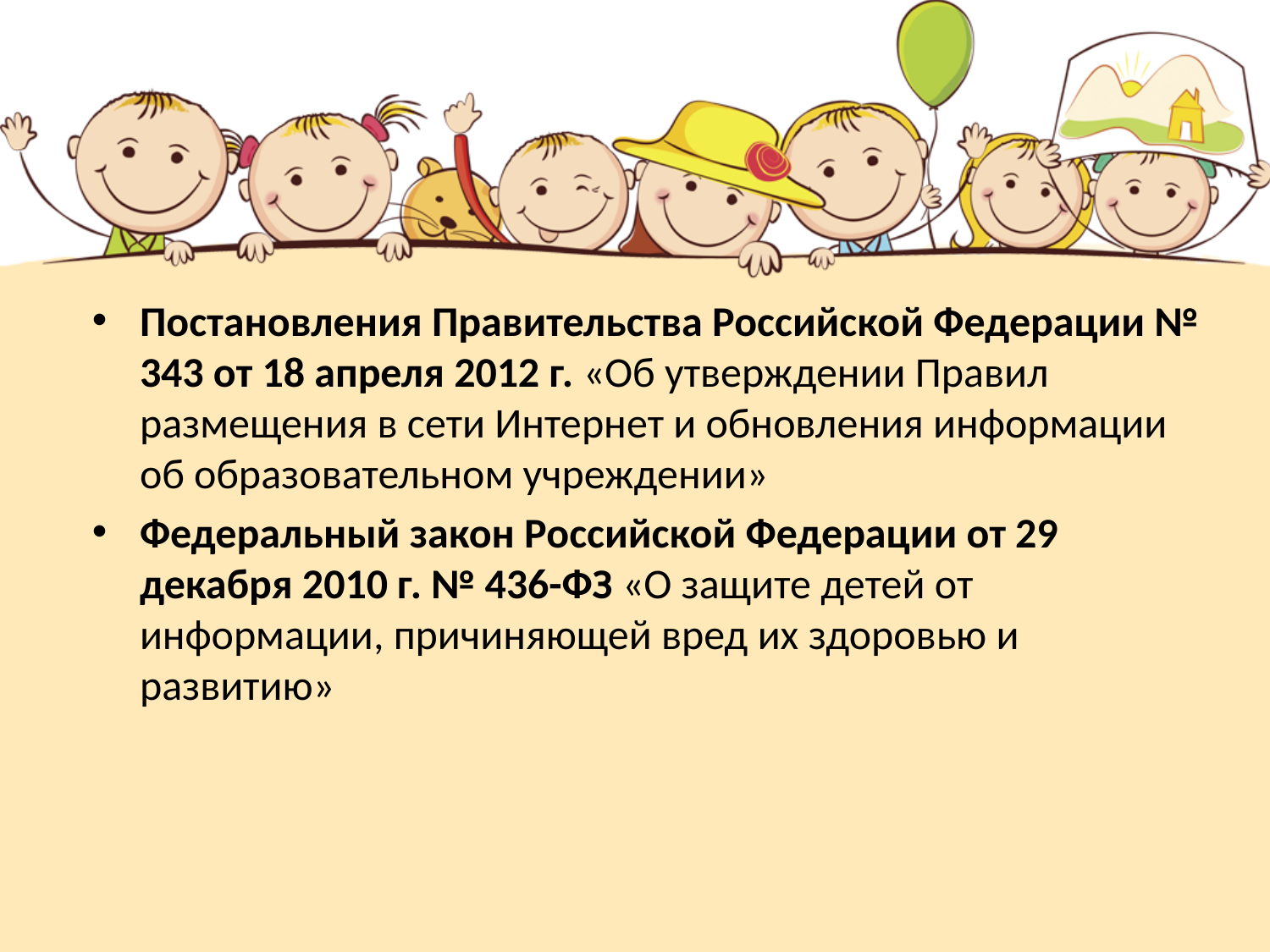

Постановления Правительства Российской Федерации № 343 от 18 апреля 2012 г. «Об утверждении Правил размещения в сети Интернет и обновления информации об образовательном учреждении»
Федеральный закон Российской Федерации от 29 декабря 2010 г. № 436-ФЗ «О защите детей от информации, причиняющей вред их здоровью и развитию»